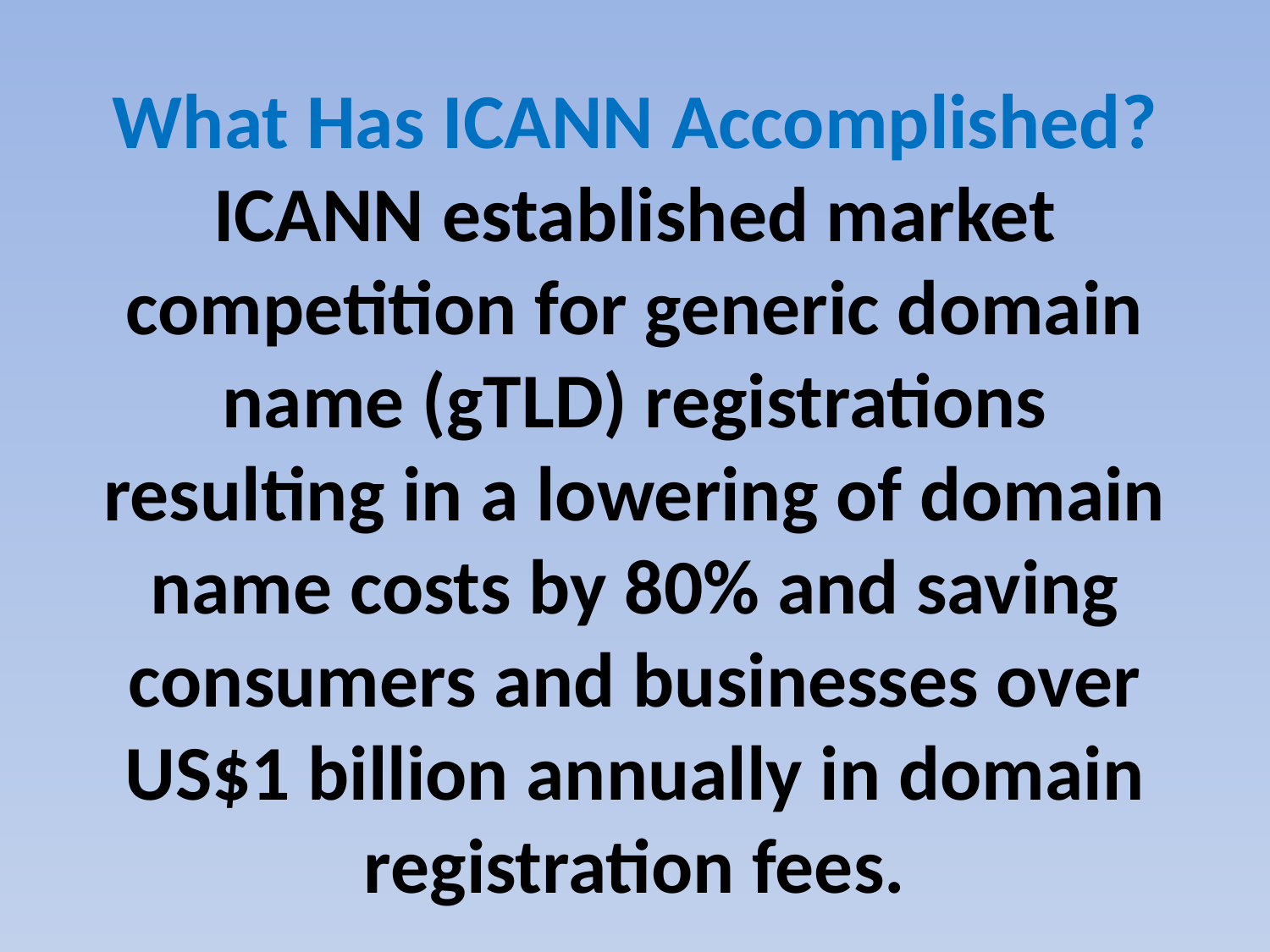

# What Has ICANN Accomplished? ICANN established market competition for generic domain name (gTLD) registrations resulting in a lowering of domain name costs by 80% and saving consumers and businesses over US$1 billion annually in domain registration fees.